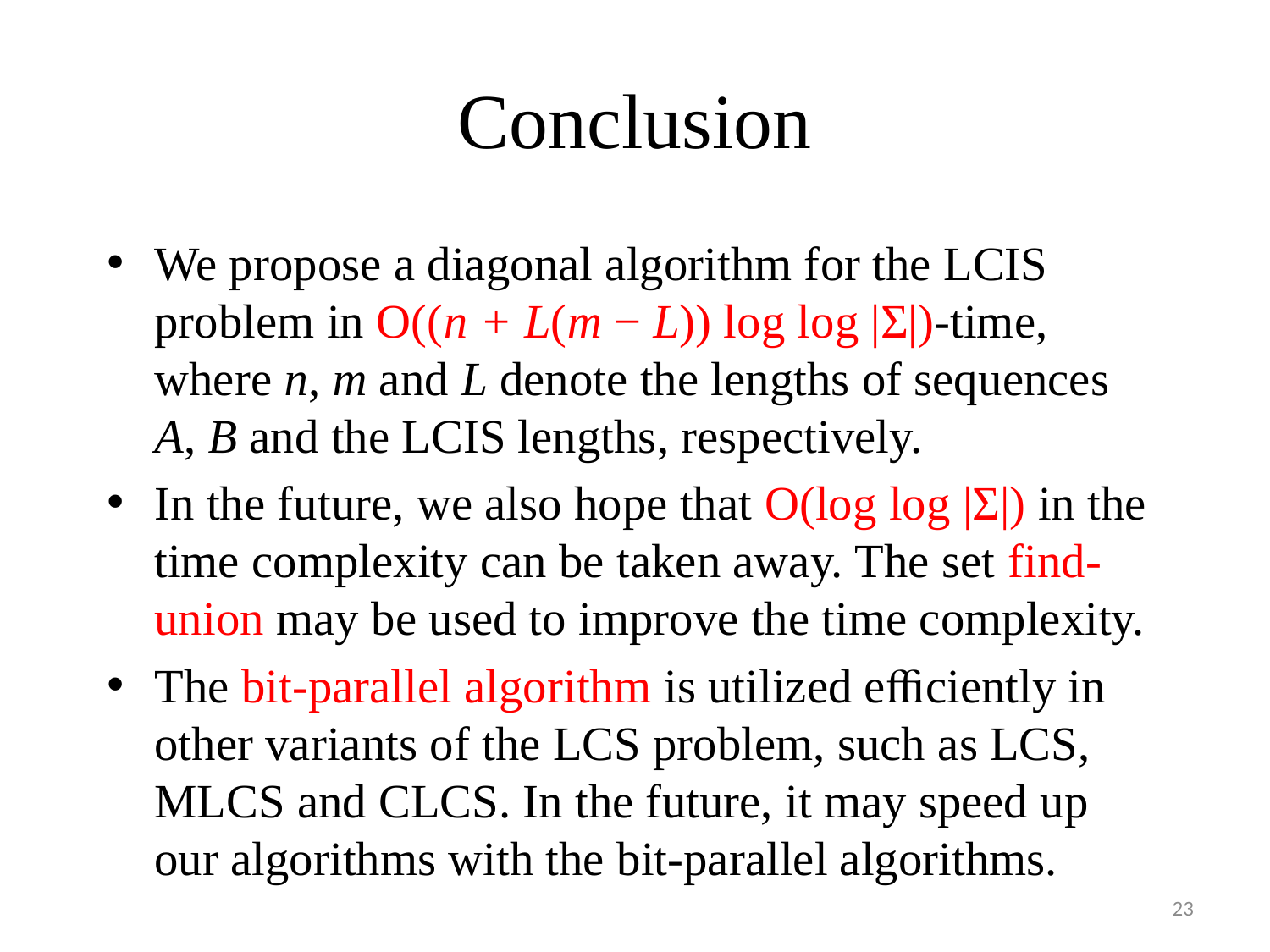

# Conclusion
We propose a diagonal algorithm for the LCIS problem in O((n + L(m − L)) log log |Σ|)-time, where n, m and L denote the lengths of sequences A, B and the LCIS lengths, respectively.
In the future, we also hope that O(log log |Σ|) in the time complexity can be taken away. The set find-union may be used to improve the time complexity.
The bit-parallel algorithm is utilized eﬃciently in other variants of the LCS problem, such as LCS, MLCS and CLCS. In the future, it may speed up our algorithms with the bit-parallel algorithms.
23